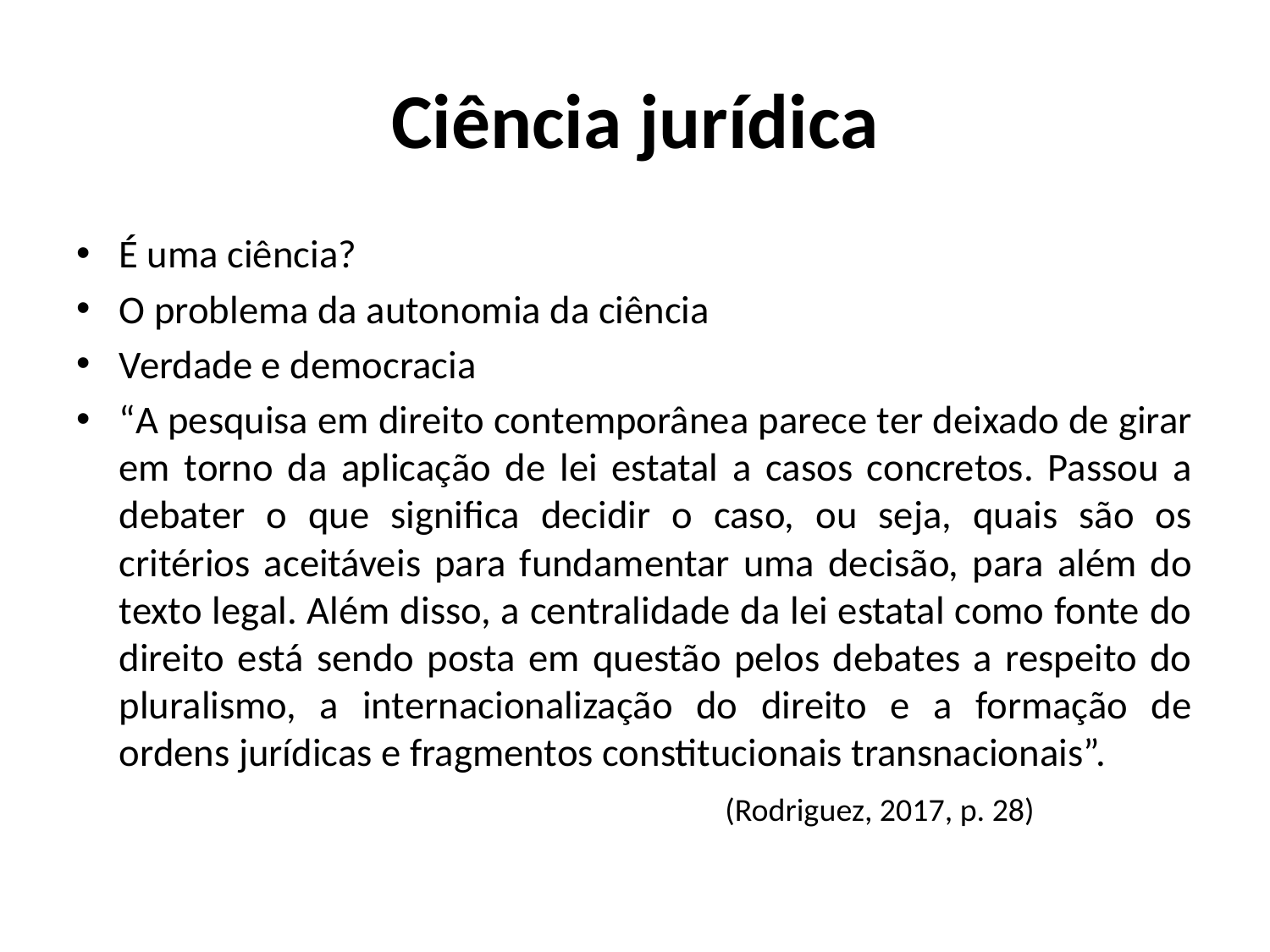

# Ciência jurídica
É uma ciência?
O problema da autonomia da ciência
Verdade e democracia
“A pesquisa em direito contemporânea parece ter deixado de girar em torno da aplicação de lei estatal a casos concretos. Passou a debater o que significa decidir o caso, ou seja, quais são os critérios aceitáveis para fundamentar uma decisão, para além do texto legal. Além disso, a centralidade da lei estatal como fonte do direito está sendo posta em questão pelos debates a respeito do pluralismo, a internacionalização do direito e a formação de ordens jurídicas e fragmentos constitucionais transnacionais”.
                                                                         (Rodriguez, 2017, p. 28)